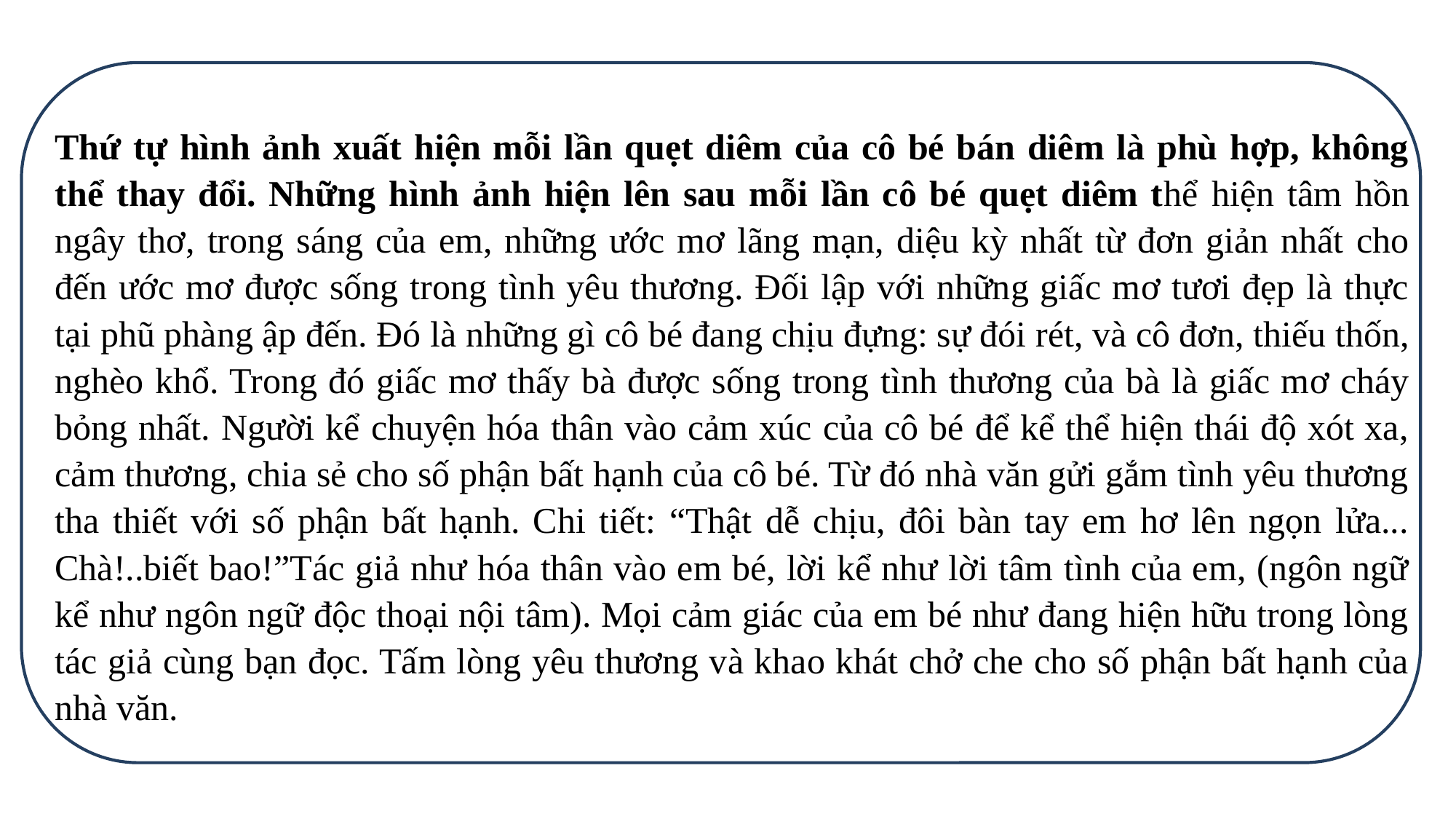

Thứ tự hình ảnh xuất hiện mỗi lần quẹt diêm của cô bé bán diêm là phù hợp, không thể thay đổi. Những hình ảnh hiện lên sau mỗi lần cô bé quẹt diêm thể hiện tâm hồn ngây thơ, trong sáng của em, những ước mơ lãng mạn, diệu kỳ nhất từ đơn giản nhất cho đến ước mơ được sống trong tình yêu thương. Đối lập với những giấc mơ tươi đẹp là thực tại phũ phàng ập đến. Đó là những gì cô bé đang chịu đựng: sự đói rét, và cô đơn, thiếu thốn, nghèo khổ. Trong đó giấc mơ thấy bà được sống trong tình thương của bà là giấc mơ cháy bỏng nhất. Người kể chuyện hóa thân vào cảm xúc của cô bé để kể thể hiện thái độ xót xa, cảm thương, chia sẻ cho số phận bất hạnh của cô bé. Từ đó nhà văn gửi gắm tình yêu thương tha thiết với số phận bất hạnh. Chi tiết: “Thật dễ chịu, đôi bàn tay em hơ lên ngọn lửa... Chà!..biết bao!”Tác giả như hóa thân vào em bé, lời kể như lời tâm tình của em, (ngôn ngữ kể như ngôn ngữ độc thoại nội tâm). Mọi cảm giác của em bé như đang hiện hữu trong lòng tác giả cùng bạn đọc. Tấm lòng yêu thương và khao khát chở che cho số phận bất hạnh của nhà văn.